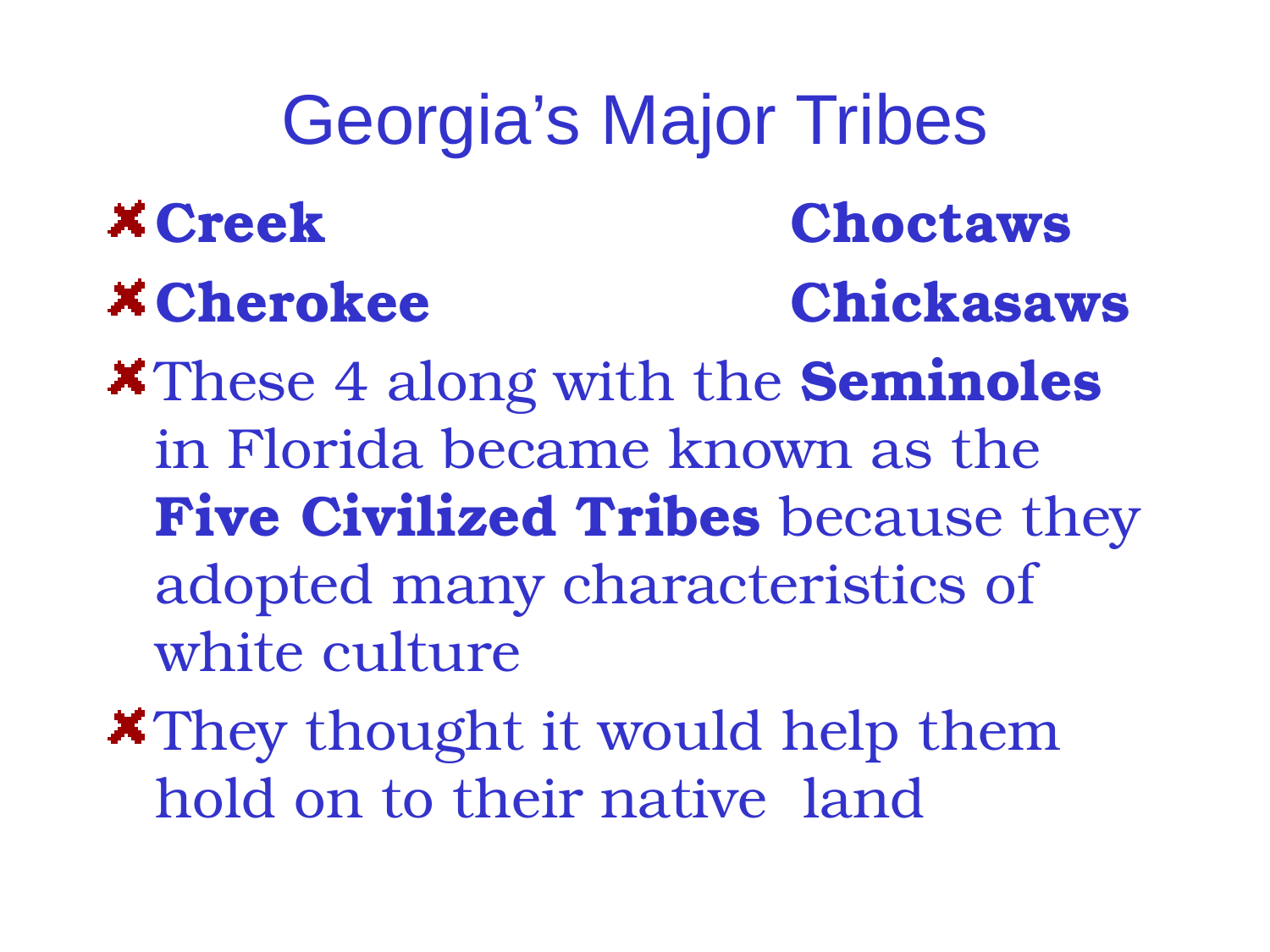

# Georgia’s Major Tribes
Creek				Choctaws
Cherokee			Chickasaws
These 4 along with the Seminoles in Florida became known as the Five Civilized Tribes because they adopted many characteristics of white culture
They thought it would help them hold on to their native  land